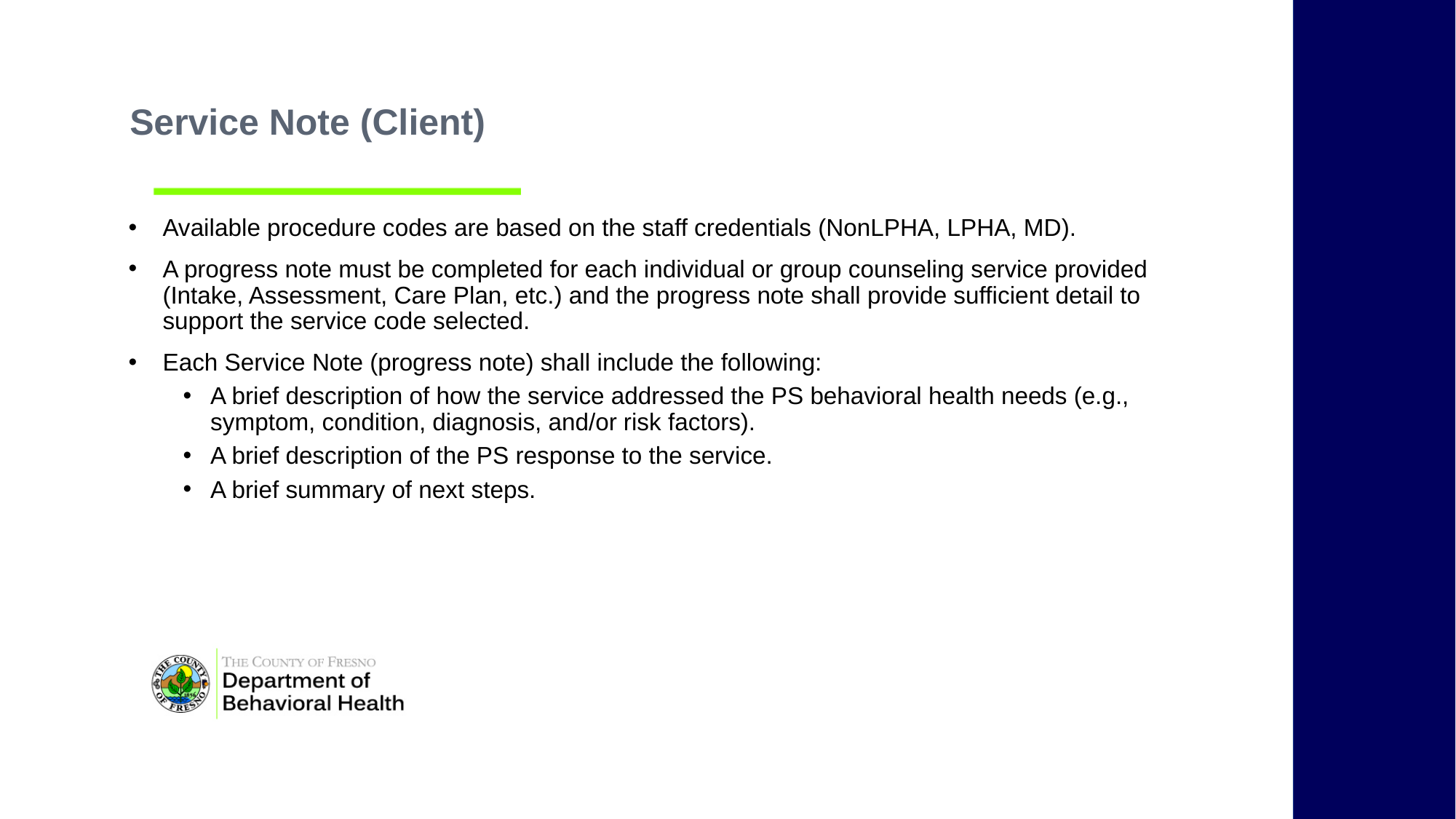

Service Note (Client)
Available procedure codes are based on the staff credentials (NonLPHA, LPHA, MD).
A progress note must be completed for each individual or group counseling service provided (Intake, Assessment, Care Plan, etc.) and the progress note shall provide sufficient detail to support the service code selected.​
Each Service Note (progress note) shall include the following: ​
A brief description of how the service addressed the PS behavioral health needs (e.g., symptom, condition, diagnosis, and/or risk factors). ​
A brief description of the PS response to the service. ​
A brief summary of next steps.